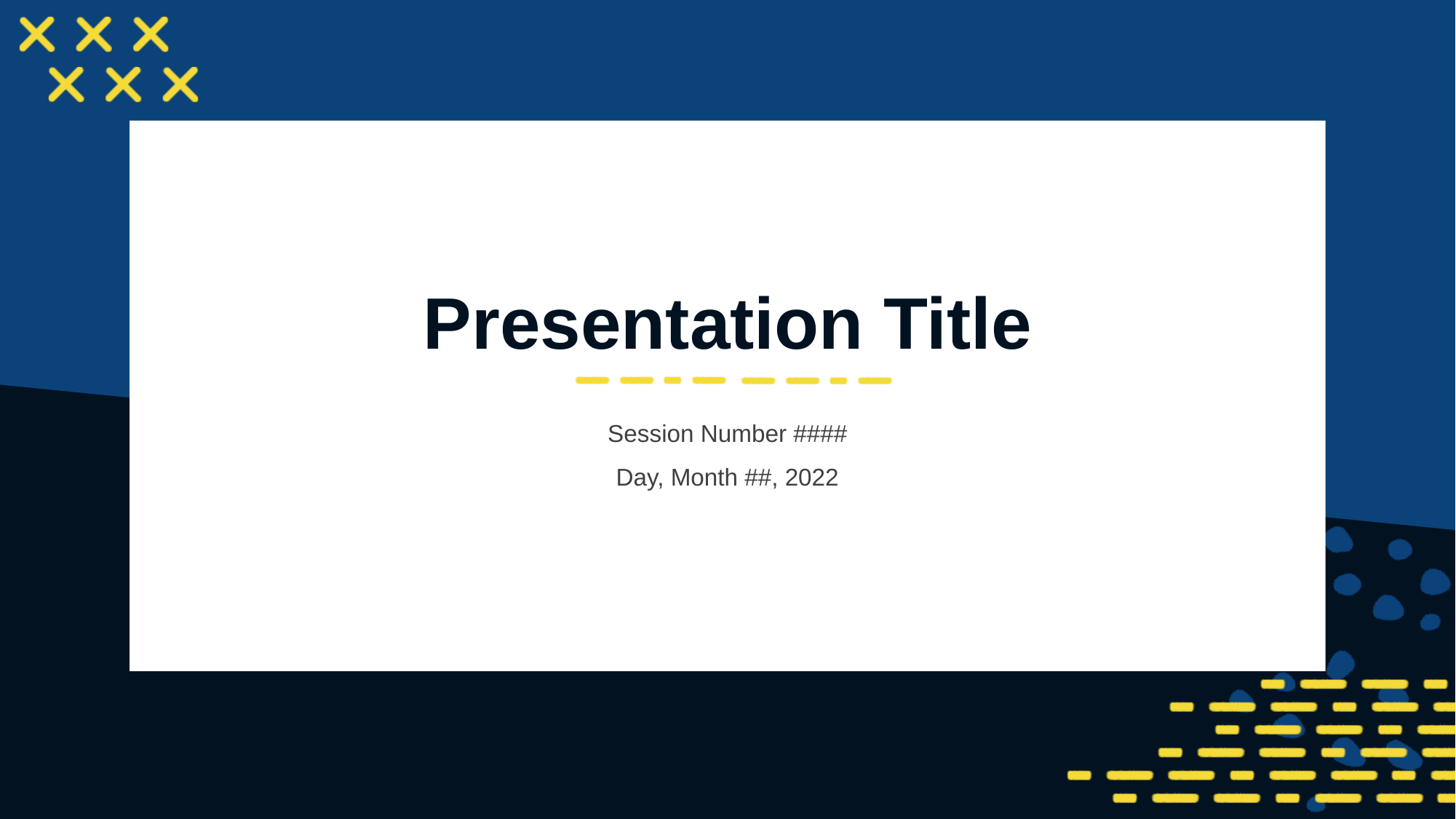

# Presentation Title
Session Number ####
Day, Month ##, 2022